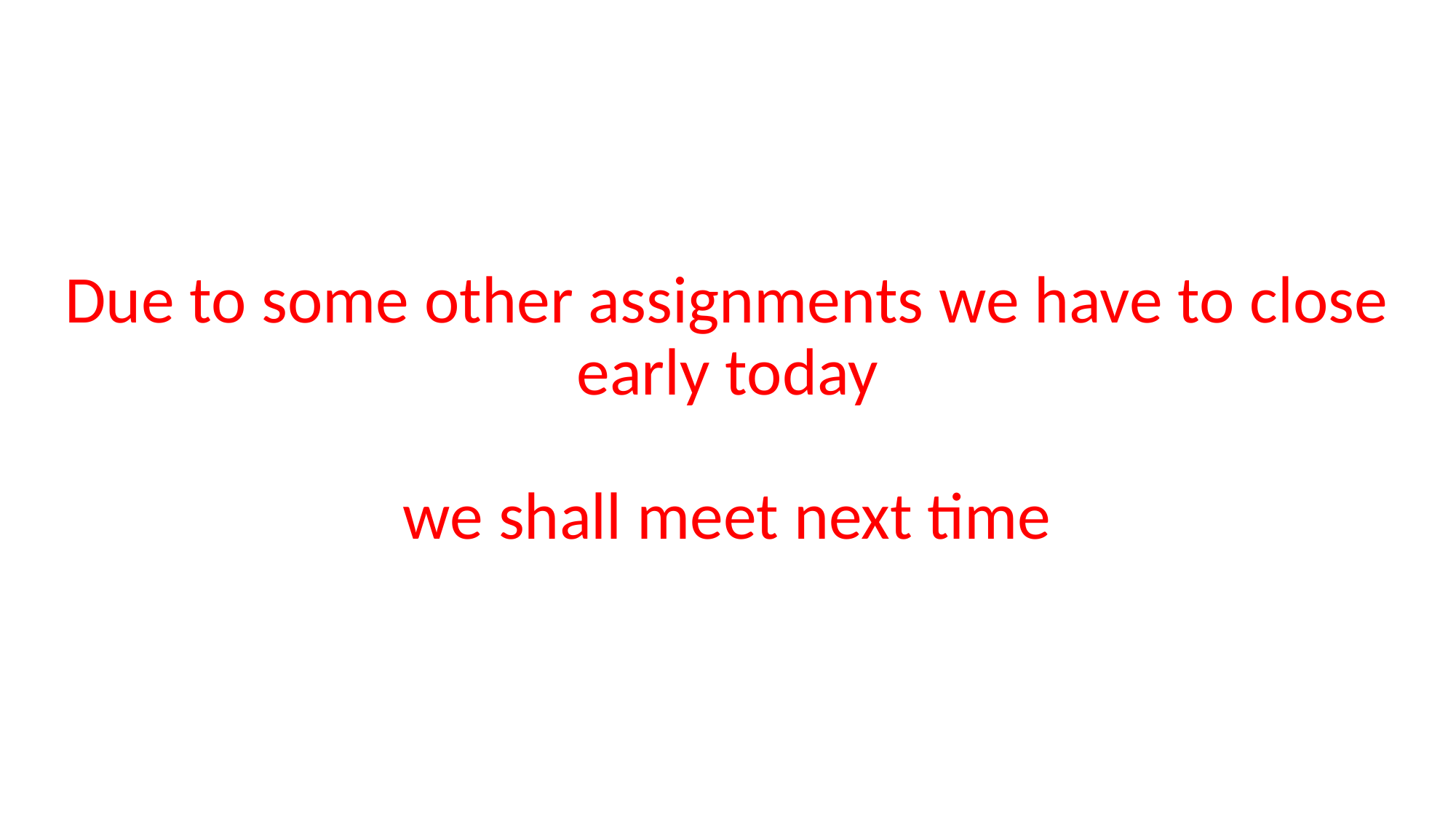

# Due to some other assignments we have to close early today we shall meet next time